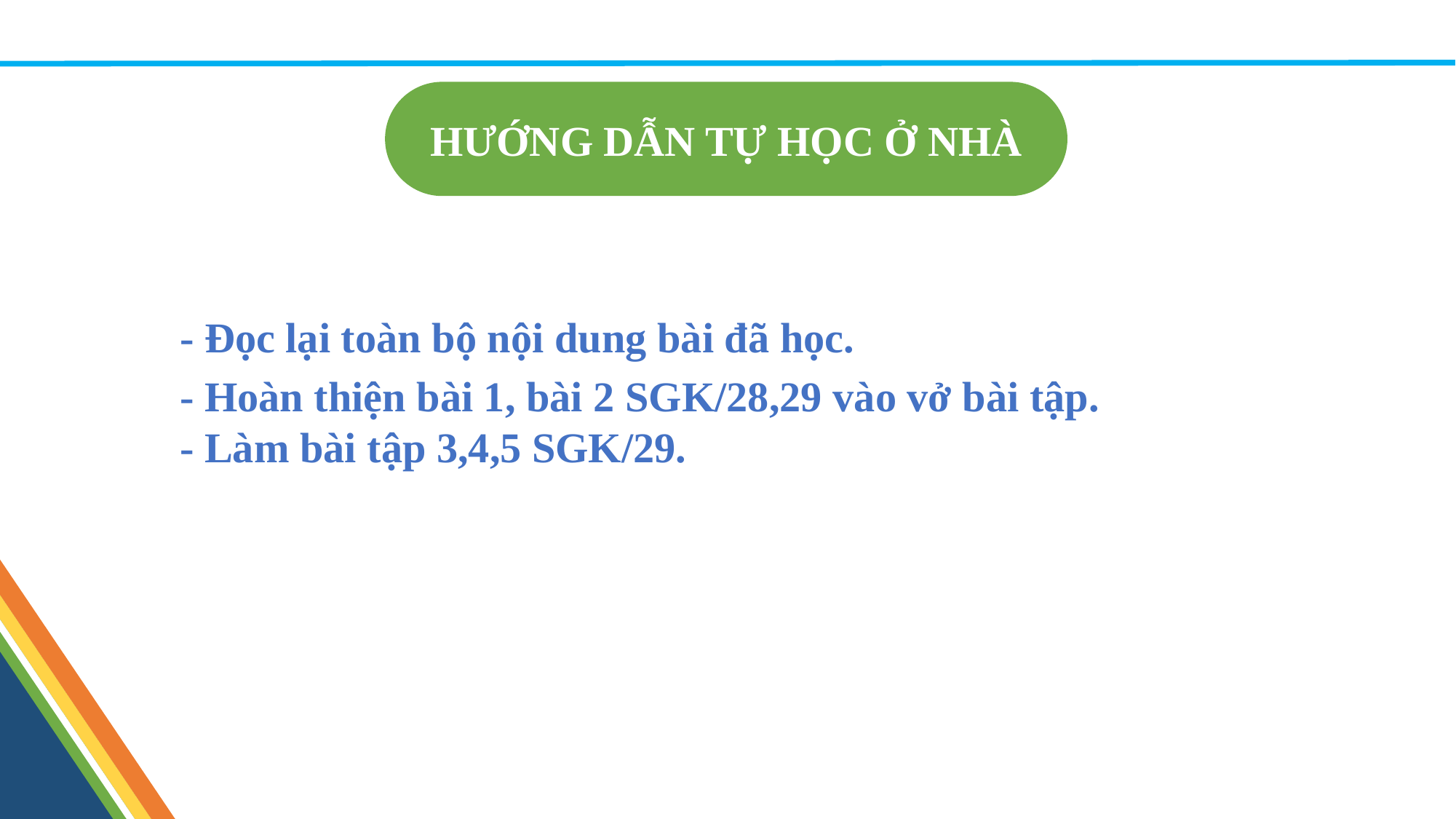

HƯỚNG DẪN TỰ HỌC Ở NHÀ
- Đọc lại toàn bộ nội dung bài đã học.
- Hoàn thiện bài 1, bài 2 SGK/28,29 vào vở bài tập.
- Làm bài tập 3,4,5 SGK/29.